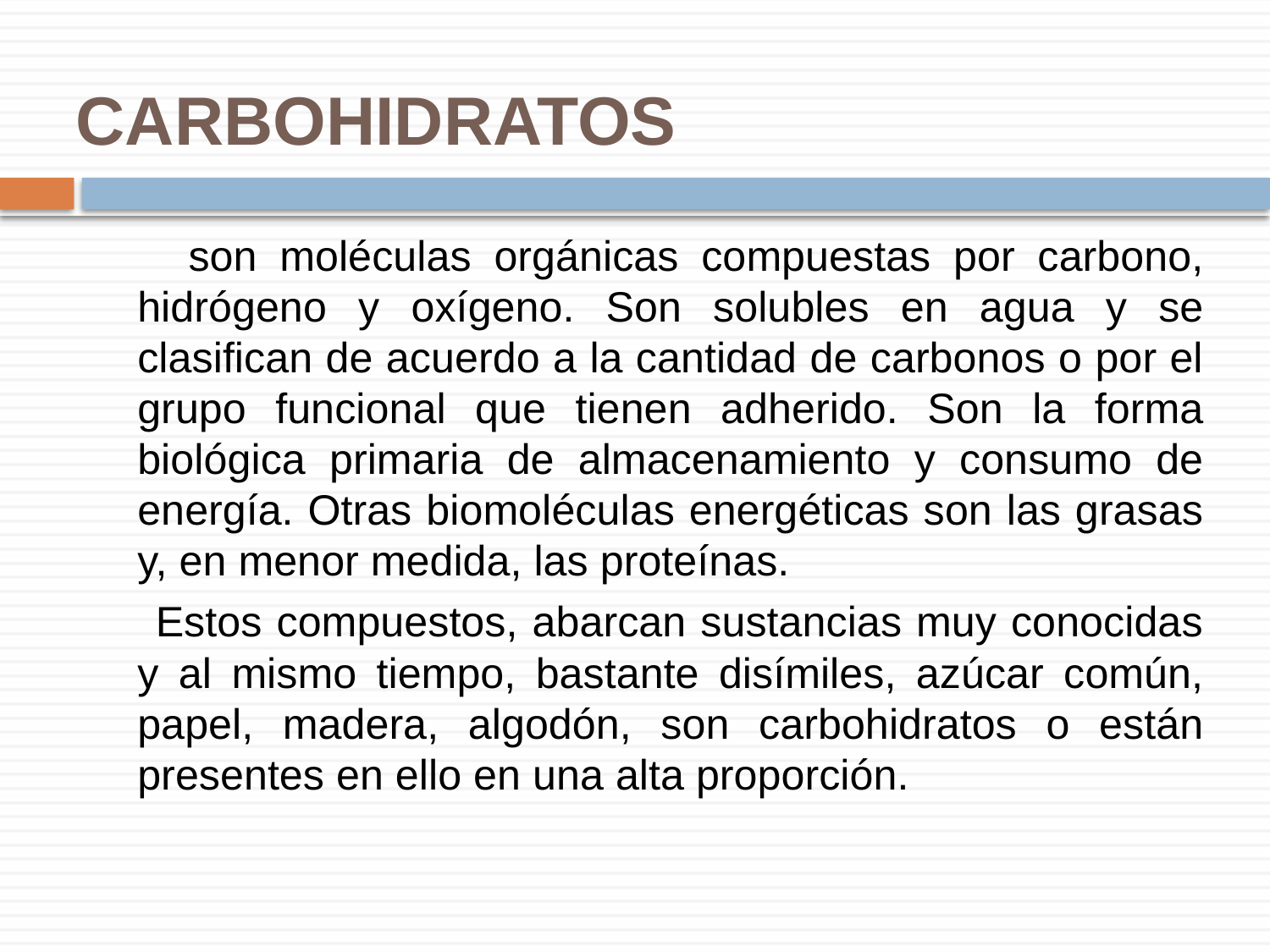

# CARBOHIDRATOS
    son moléculas orgánicas compuestas por carbono, hidrógeno y oxígeno. Son solubles en agua y se clasifican de acuerdo a la cantidad de carbonos o por el grupo funcional que tienen adherido. Son la forma biológica primaria de almacenamiento y consumo de energía. Otras biomoléculas energéticas son las grasas y, en menor medida, las proteínas.
    Estos compuestos, abarcan sustancias muy conocidas y al mismo tiempo, bastante disímiles, azúcar común, papel, madera, algodón, son carbohidratos o están presentes en ello en una alta proporción.